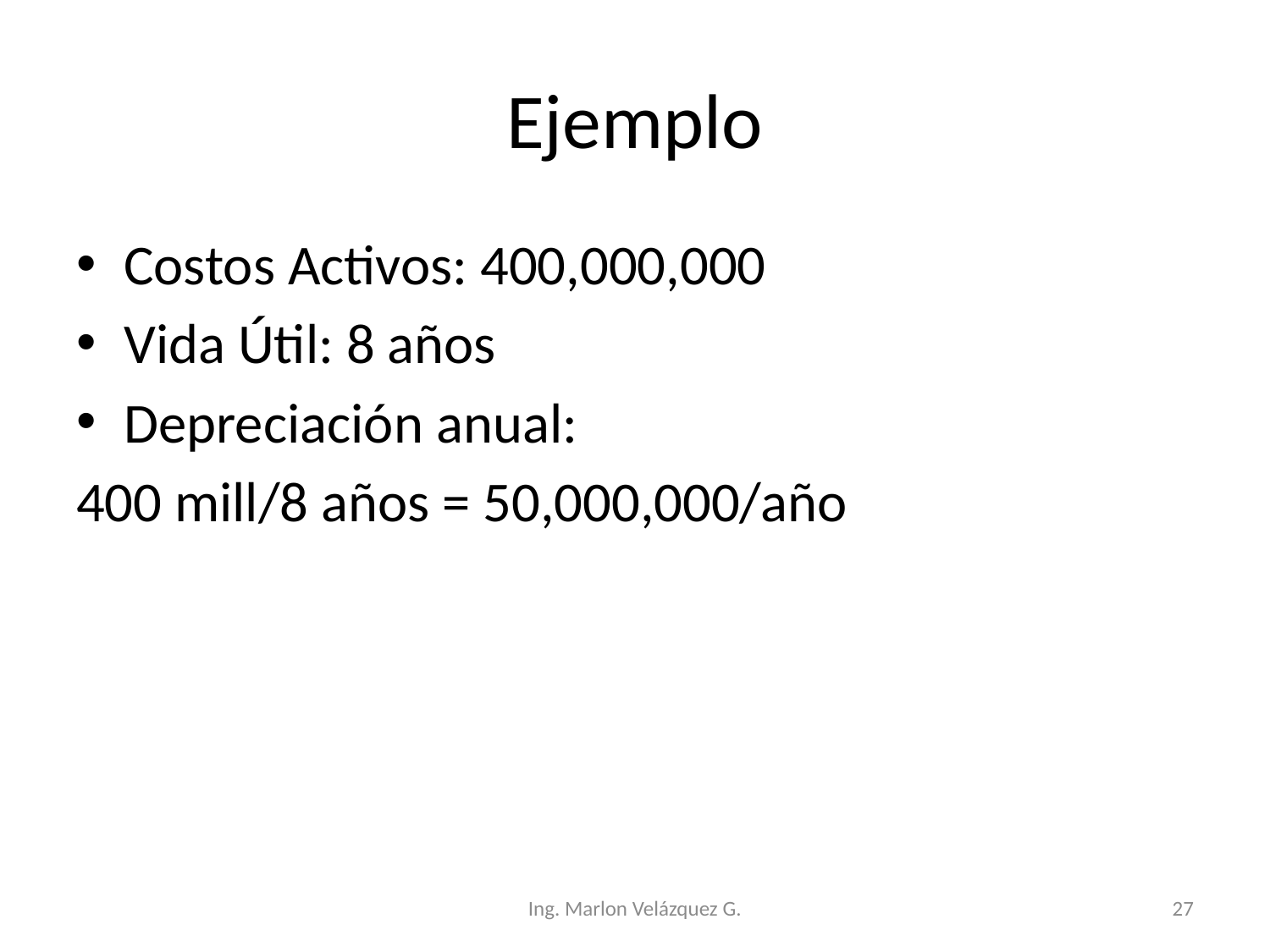

# Ejemplo
Costos Activos: 400,000,000
Vida Útil: 8 años
Depreciación anual:
400 mill/8 años = 50,000,000/año
Ing. Marlon Velázquez G.
27